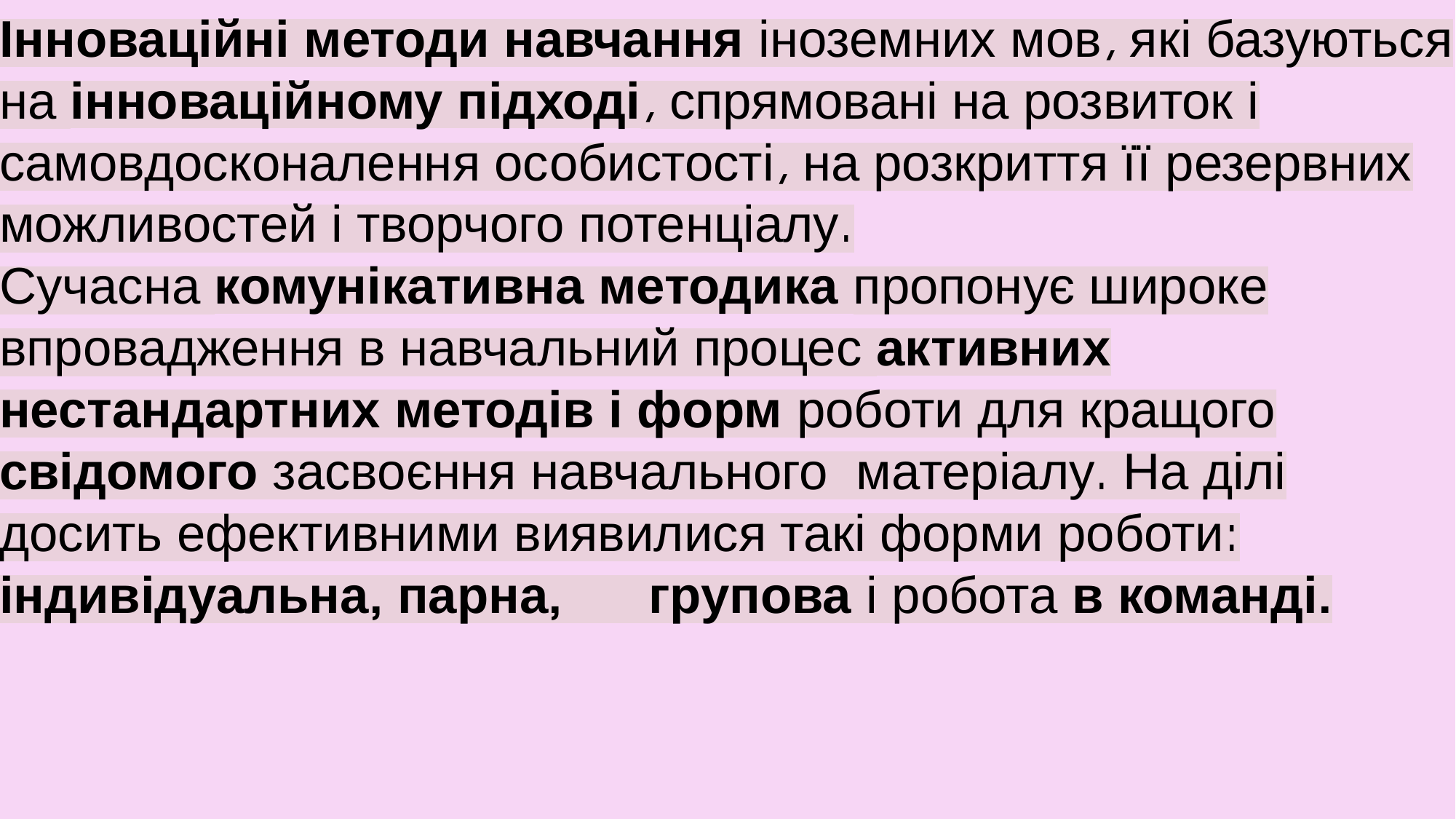

Інноваційні методи навчання іноземних мов, які базуються на інноваційному підході, спрямовані на розвиток і самовдосконалення особистості, на розкриття її резервних можливостей і творчого потенціалу.
Сучасна комунікативна методика пропонує широке впровадження в навчальний процес активних нестандартних методів і форм роботи для кращого свідомого засвоєння навчального  матеріалу. На ділі досить ефективними виявилися такі форми роботи: індивідуальна, парна,      групова і робота в команді.